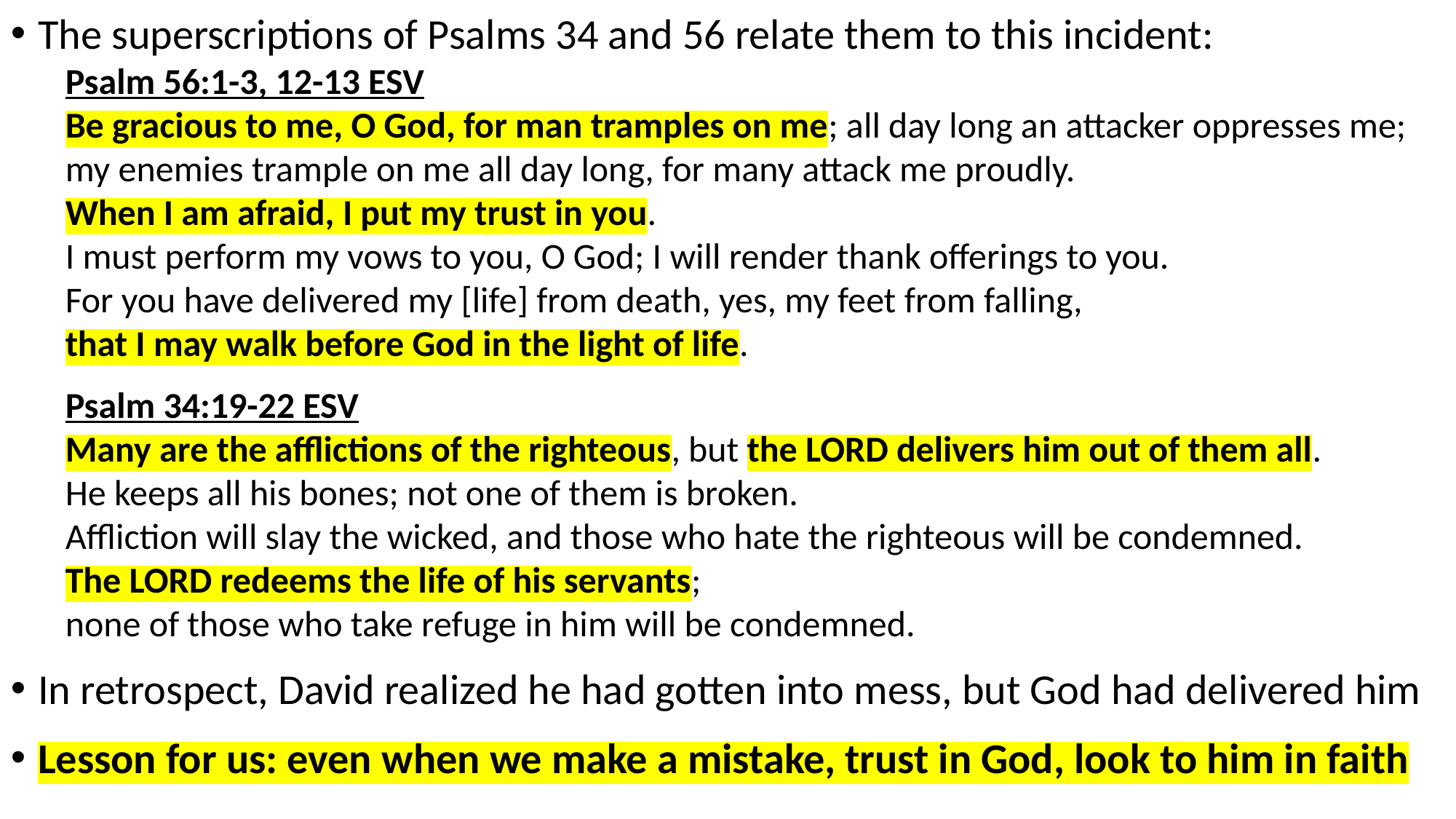

The superscriptions of Psalms 34 and 56 relate them to this incident:
Psalm 56:1-3, 12-13 ESV
Be gracious to me, O God, for man tramples on me; all day long an attacker oppresses me;
my enemies trample on me all day long, for many attack me proudly.
When I am afraid, I put my trust in you.
I must perform my vows to you, O God; I will render thank offerings to you.
For you have delivered my [life] from death, yes, my feet from falling,
that I may walk before God in the light of life.
Psalm 34:19-22 ESV
Many are the afflictions of the righteous, but the LORD delivers him out of them all.
He keeps all his bones; not one of them is broken.
Affliction will slay the wicked, and those who hate the righteous will be condemned.
The LORD redeems the life of his servants;
none of those who take refuge in him will be condemned.
In retrospect, David realized he had gotten into mess, but God had delivered him
Lesson for us: even when we make a mistake, trust in God, look to him in faith